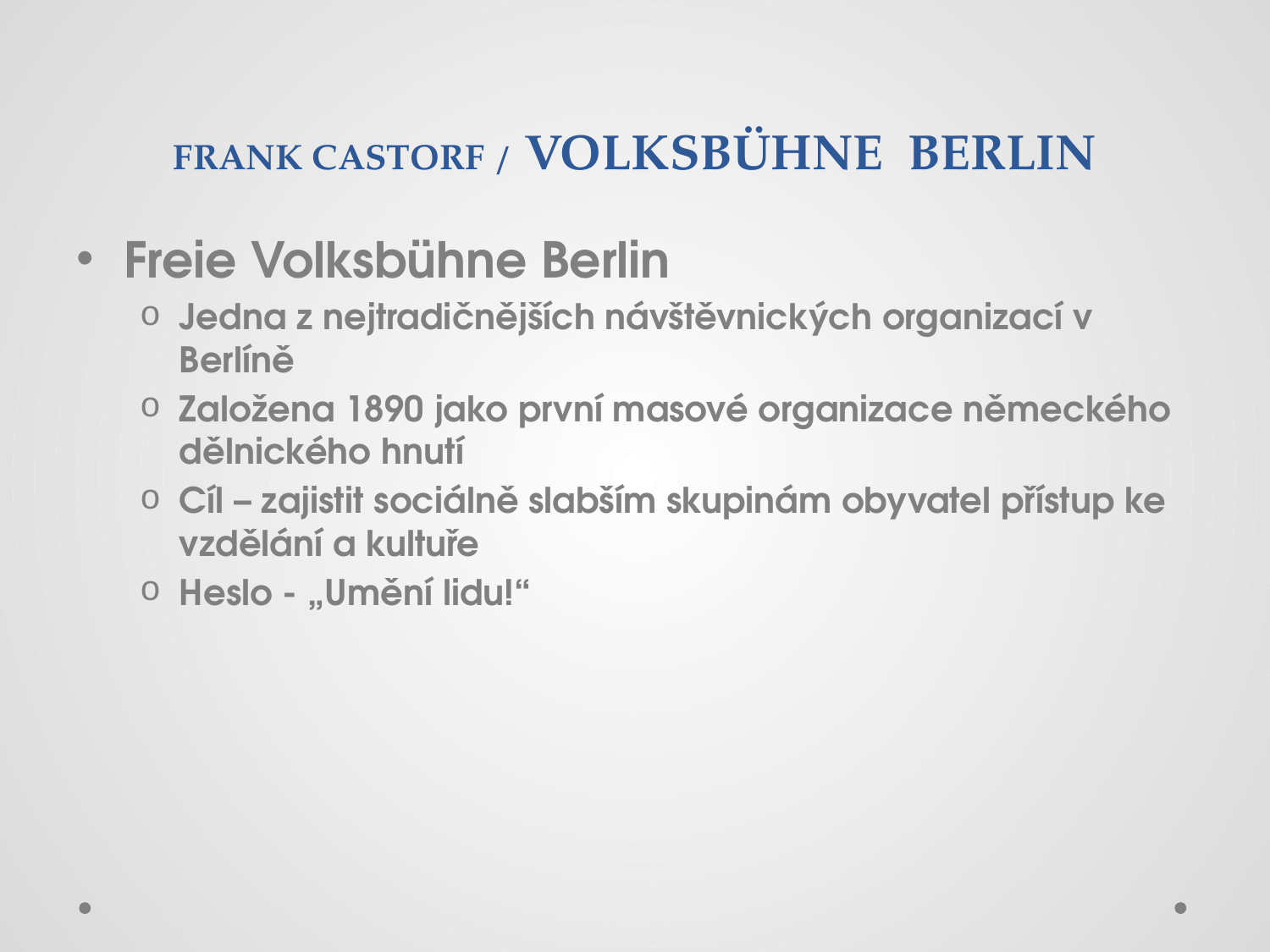

# FRANK CASTORF / VOLKSBÜHNE  BERLIN
Freie Volksbühne Berlin
Jedna z nejtradičnějších návštěvnických organizací v Berlíně
Založena 1890 jako první masové organizace německého dělnického hnutí
Cíl – zajistit sociálně slabším skupinám obyvatel přístup ke vzdělání a kultuře
Heslo - „Umění lidu!“